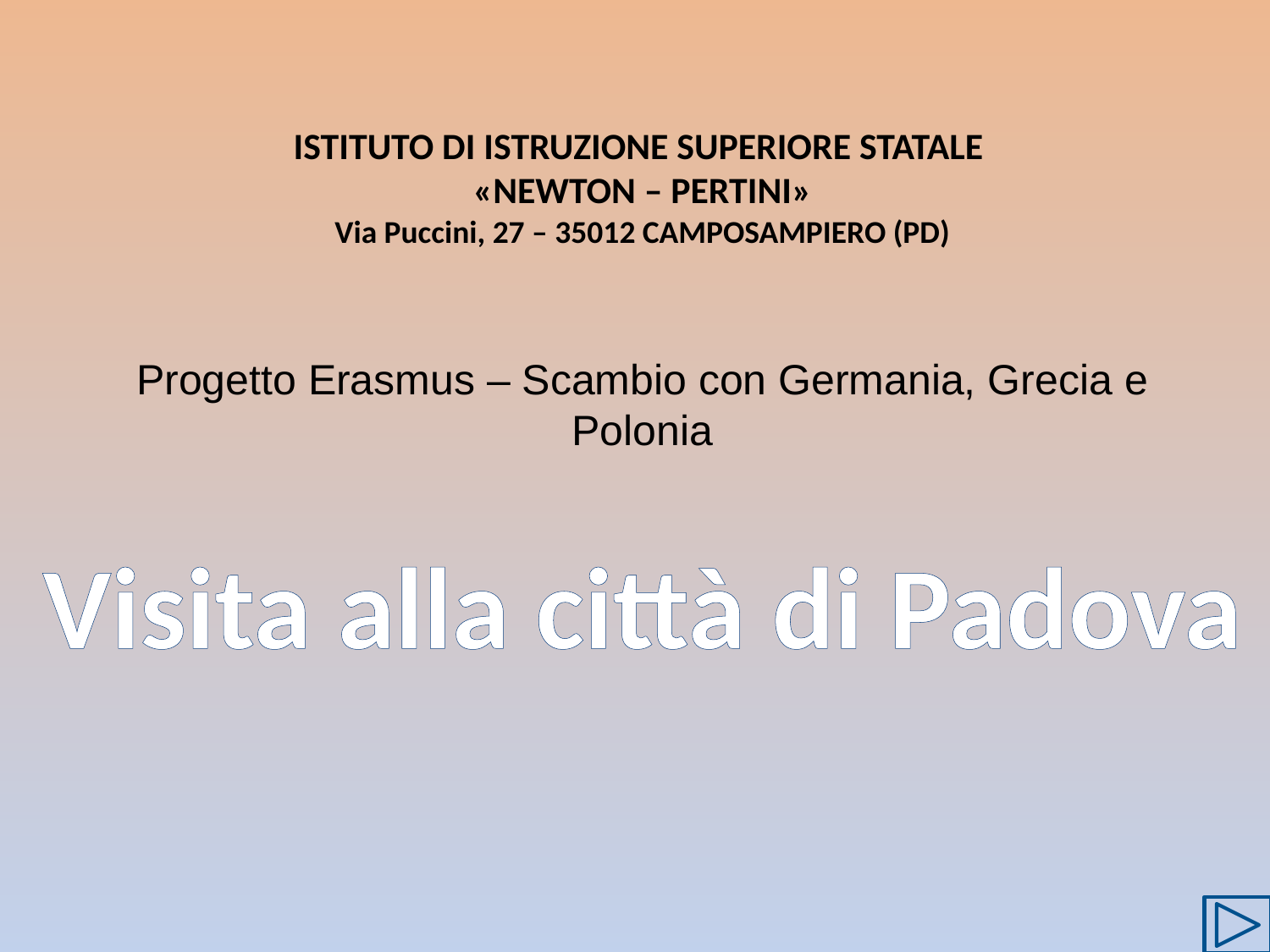

ISTITUTO DI ISTRUZIONE SUPERIORE STATALE
«NEWTON – PERTINI»
Via Puccini, 27 – 35012 CAMPOSAMPIERO (PD)
Progetto Erasmus – Scambio con Germania, Grecia e Polonia
Visita alla città di Padova